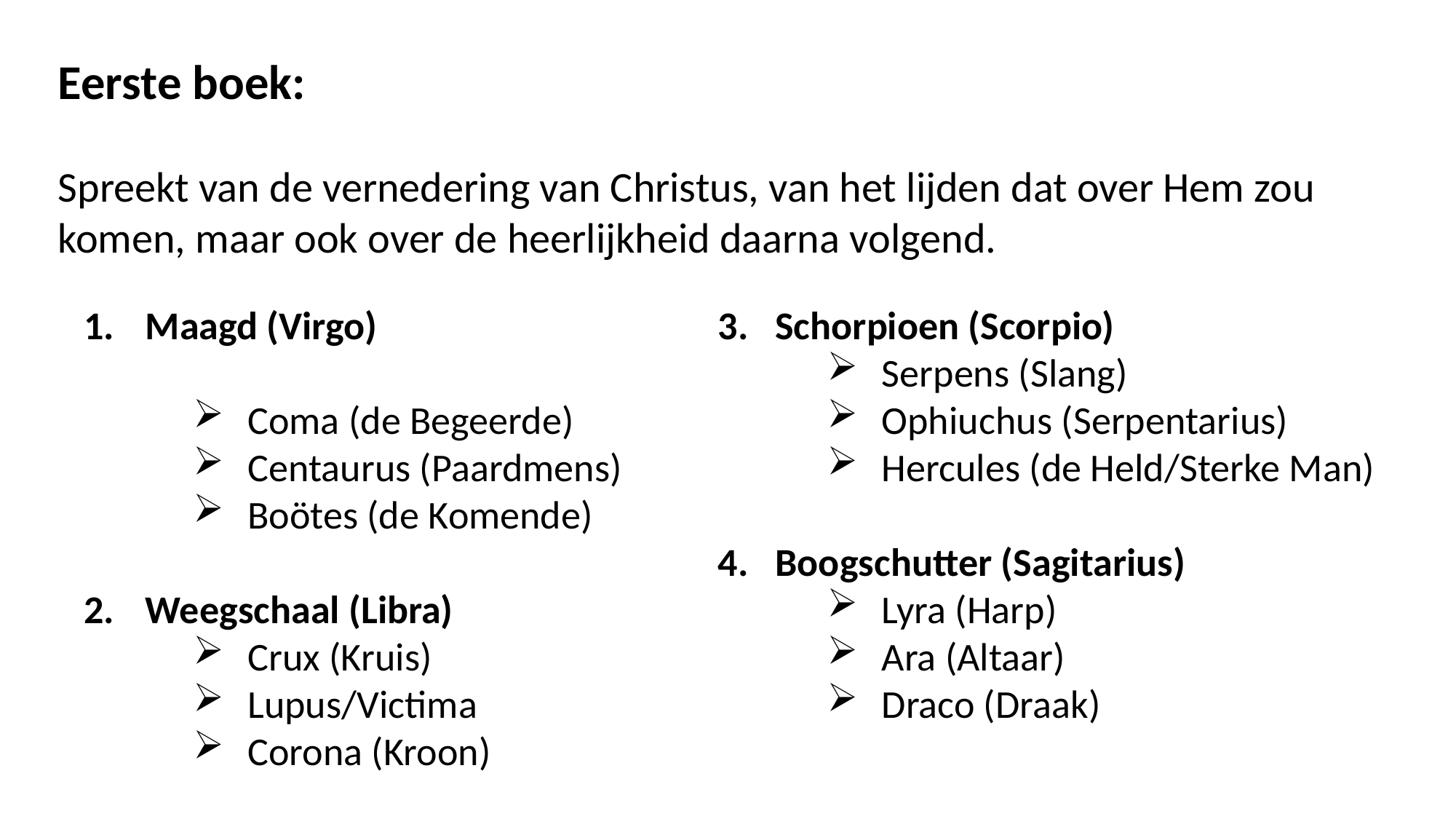

Eerste boek:

Spreekt van de vernedering van Christus, van het lijden dat over Hem zou
komen, maar ook over de heerlijkheid daarna volgend.
Maagd (Virgo)
Coma (de Begeerde)
Centaurus (Paardmens)
Boötes (de Komende)

Weegschaal (Libra)
Crux (Kruis)
Lupus/Victima
Corona (Kroon)
3.   Schorpioen (Scorpio)
Serpens (Slang)
Ophiuchus (Serpentarius)
Hercules (de Held/Sterke Man)

4.   Boogschutter (Sagitarius)
Lyra (Harp)
Ara (Altaar)
Draco (Draak)